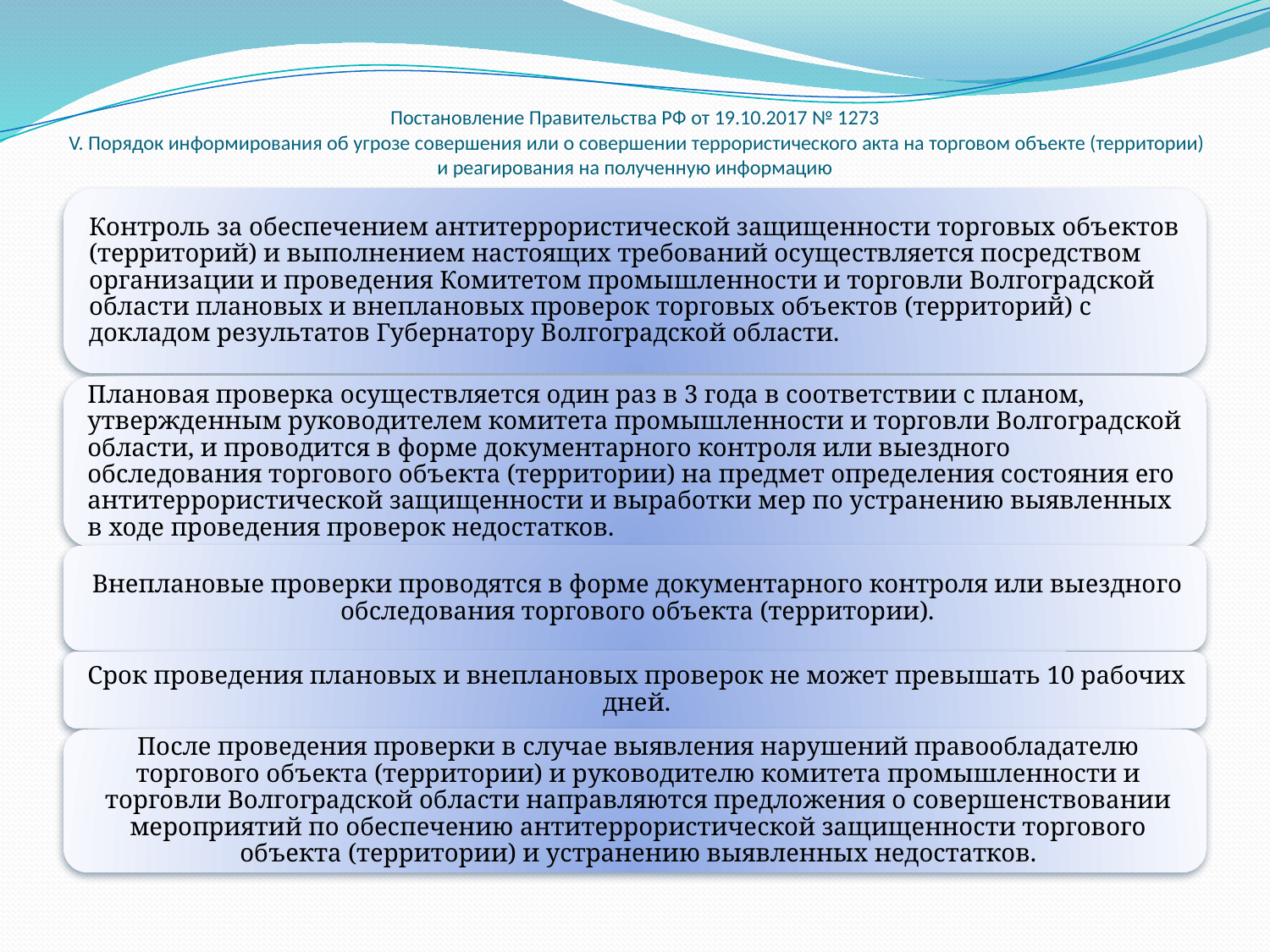

# Постановление Правительства РФ от 19.10.2017 № 1273 V. Порядок информирования об угрозе совершения или о совершении террористического акта на торговом объекте (территории) и реагирования на полученную информацию
Контроль за обеспечением антитеррористической защищенности торговых объектов (территорий) и выполнением настоящих требований осуществляется посредством организации и проведения Комитетом промышленности и торговли Волгоградской области плановых и внеплановых проверок торговых объектов (территорий) с докладом результатов Губернатору Волгоградской области.
Плановая проверка осуществляется один раз в 3 года в соответствии с планом, утвержденным руководителем комитета промышленности и торговли Волгоградской области, и проводится в форме документарного контроля или выездного обследования торгового объекта (территории) на предмет определения состояния его антитеррористической защищенности и выработки мер по устранению выявленных в ходе проведения проверок недостатков.
Внеплановые проверки проводятся в форме документарного контроля или выездного обследования торгового объекта (территории).
Срок проведения плановых и внеплановых проверок не может превышать 10 рабочих дней.
После проведения проверки в случае выявления нарушений правообладателю торгового объекта (территории) и руководителю комитета промышленности и торговли Волгоградской области направляются предложения о совершенствовании мероприятий по обеспечению антитеррористической защищенности торгового объекта (территории) и устранению выявленных недостатков.